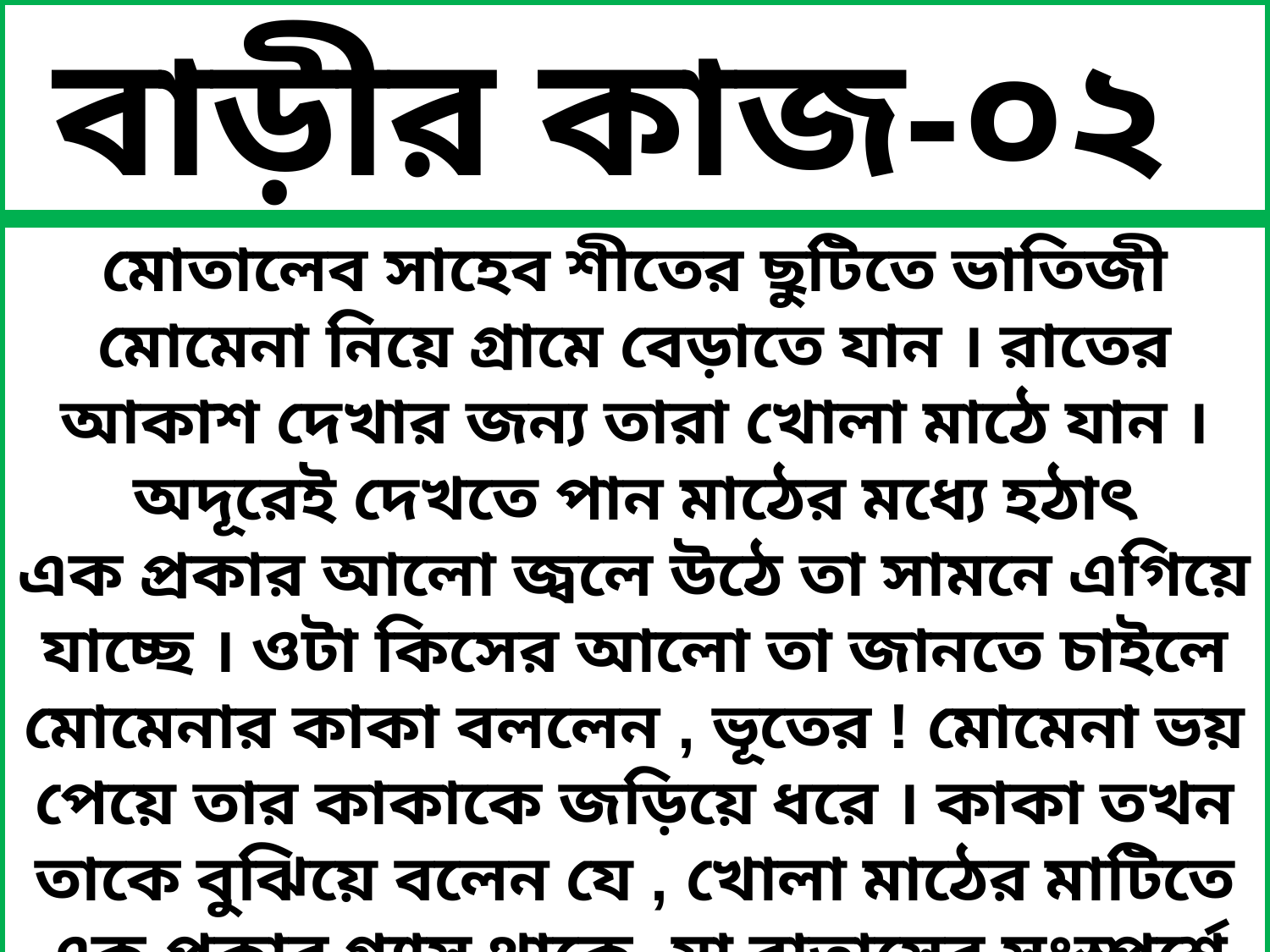

বাড়ীর কাজ-০২
মোতালেব সাহেব শীতের ছুটিতে ভাতিজী মোমেনা নিয়ে গ্রামে বেড়াতে যান । রাতের আকাশ দেখার জন্য তারা খোলা মাঠে যান । অদূরেই দেখতে পান মাঠের মধ্যে হঠাৎ
এক প্রকার আলো জ্বলে উঠে তা সামনে এগিয়ে যাচ্ছে । ওটা কিসের আলো তা জানতে চাইলে মোমেনার কাকা বললেন , ভূতের ! মোমেনা ভয় পেয়ে তার কাকাকে জড়িয়ে ধরে । কাকা তখন তাকে বুঝিয়ে বলেন যে , খোলা মাঠের মাটিতে এক প্রকার গ্যাস থাকে- যা বাতাসের সংস্পর্শে এলে জ্বলে ওঠে । মোমেনা বিষয়টা বুঝতে পেরে স্বাভাবিক হয় ।